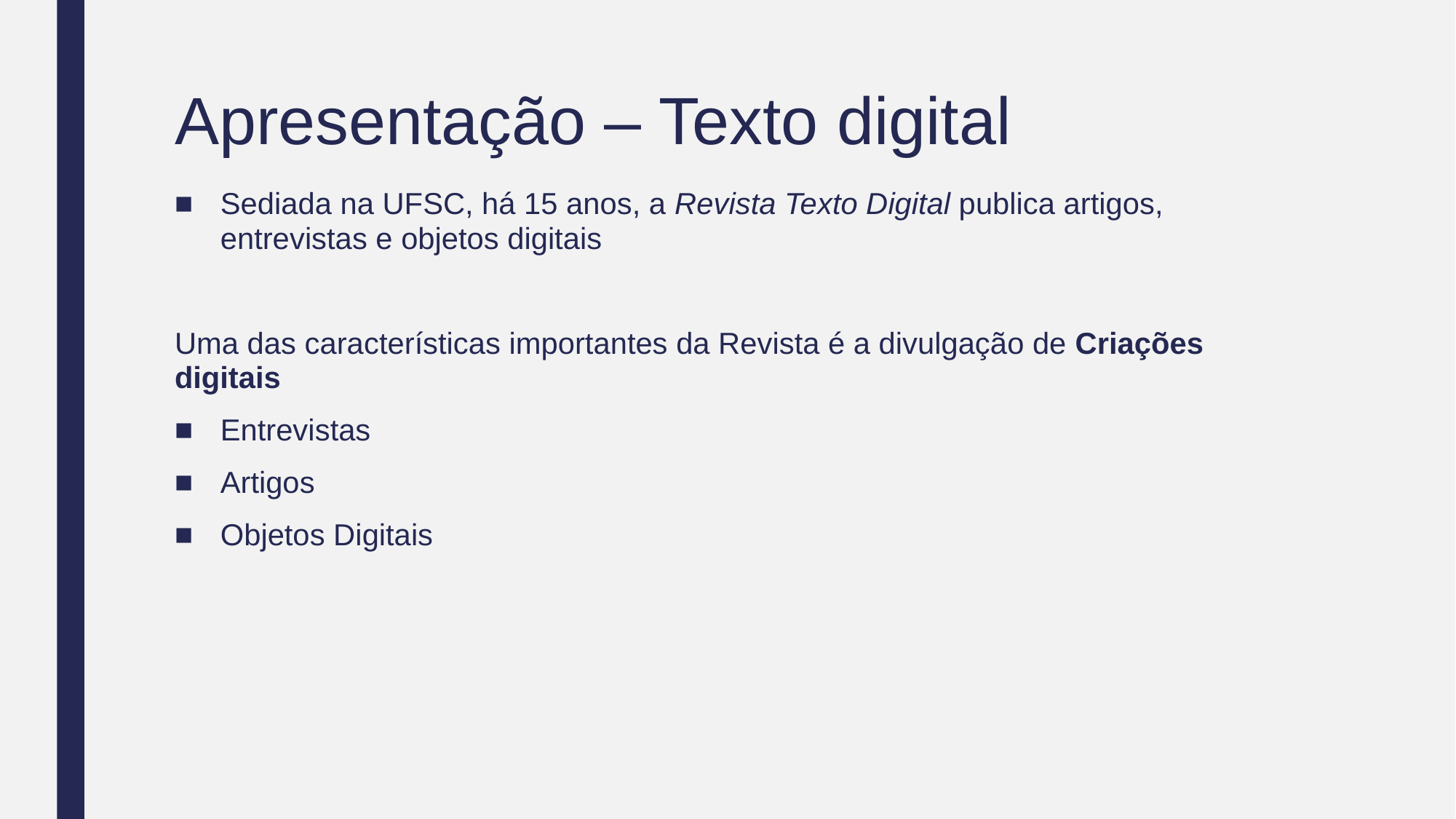

# Apresentação – Texto digital
Sediada na UFSC, há 15 anos, a Revista Texto Digital publica artigos, entrevistas e objetos digitais

Uma das características importantes da Revista é a divulgação de Criações digitais
Entrevistas
Artigos
Objetos Digitais